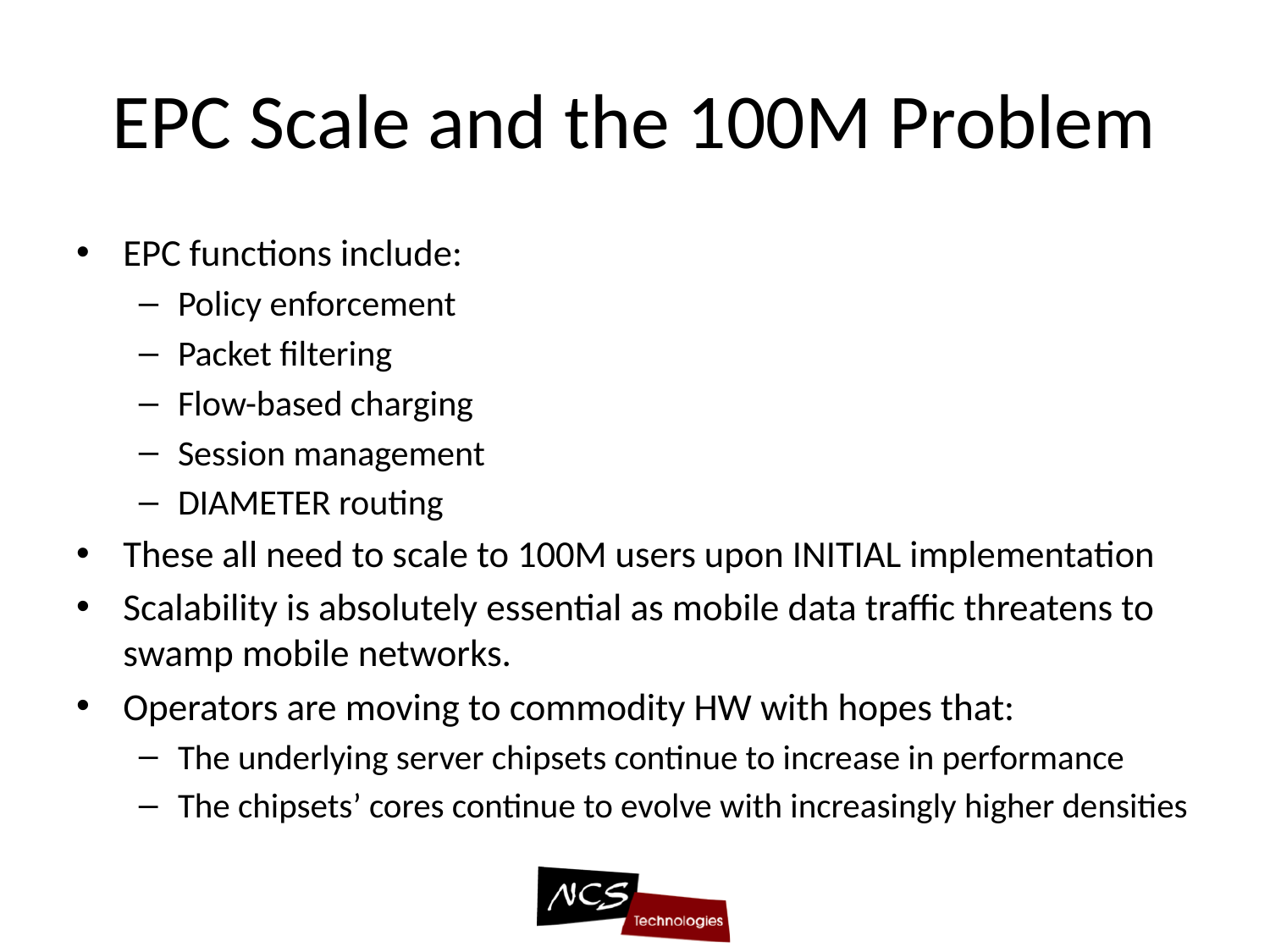

# EPC Scale and the 100M Problem
EPC functions include:
Policy enforcement
Packet filtering
Flow-based charging
Session management
DIAMETER routing
These all need to scale to 100M users upon INITIAL implementation
Scalability is absolutely essential as mobile data traffic threatens to swamp mobile networks.
Operators are moving to commodity HW with hopes that:
The underlying server chipsets continue to increase in performance
The chipsets’ cores continue to evolve with increasingly higher densities